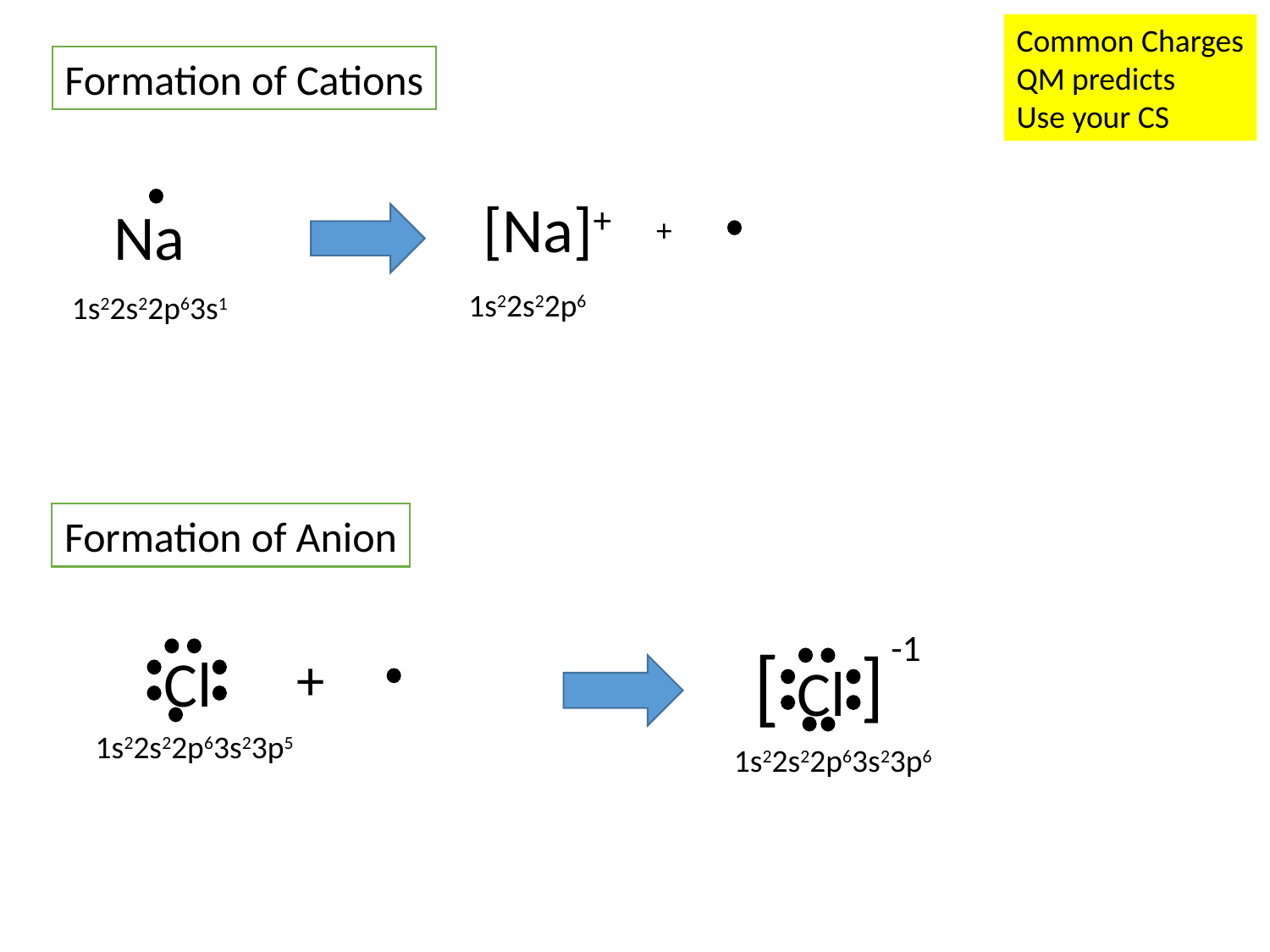

Common Charges
QM predicts
Use your CS
Formation of Cations
[Na]+

Na

+

1s22s22p6
1s22s22p63s1
Formation of Anion
-1
[
]
Cl

Cl

+

1s22s22p63s23p5
1s22s22p63s23p6